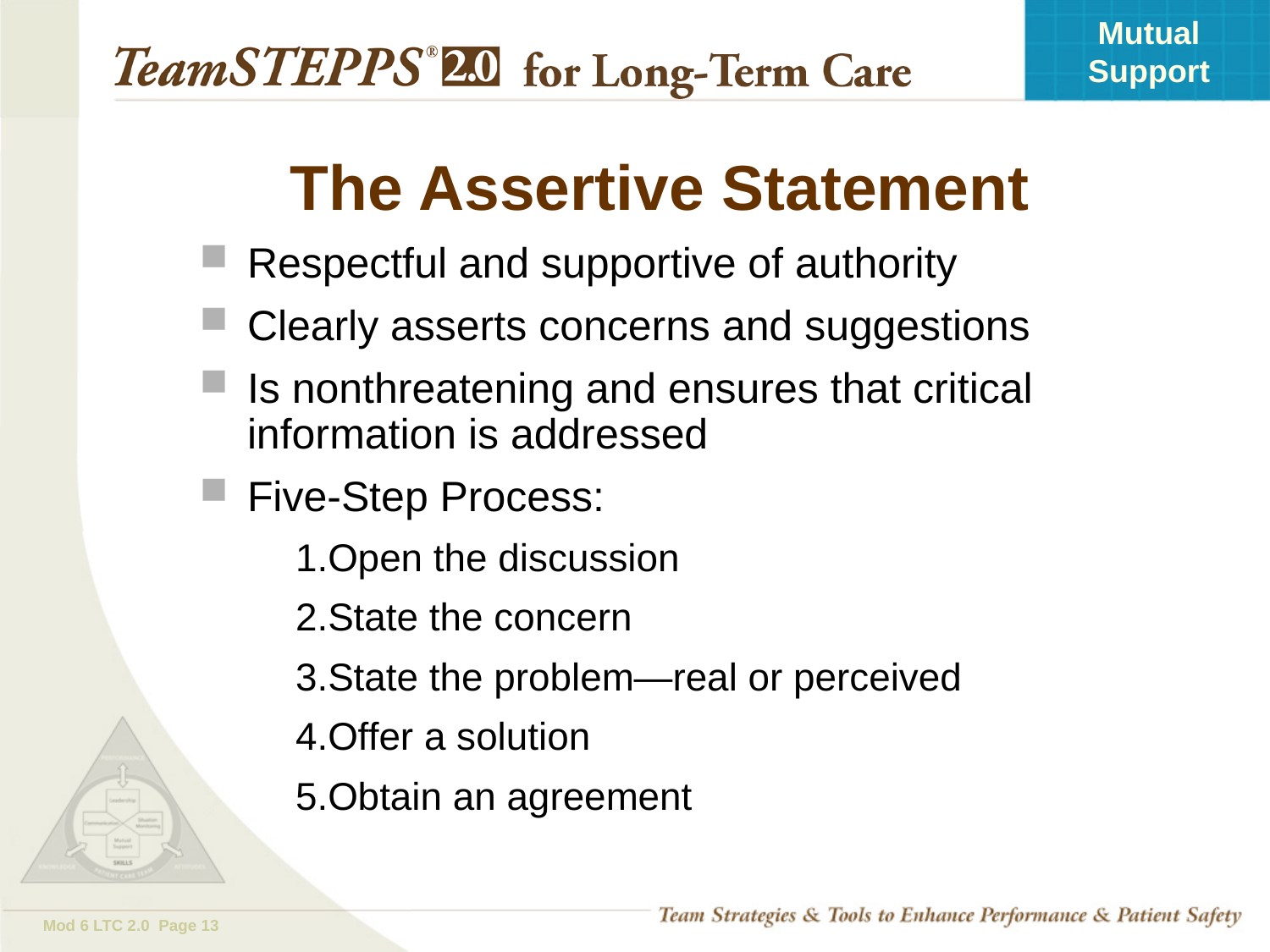

# The Assertive Statement
Respectful and supportive of authority
Clearly asserts concerns and suggestions
Is nonthreatening and ensures that critical information is addressed
Five-Step Process:
Open the discussion
State the concern
State the problem—real or perceived
Offer a solution
Obtain an agreement